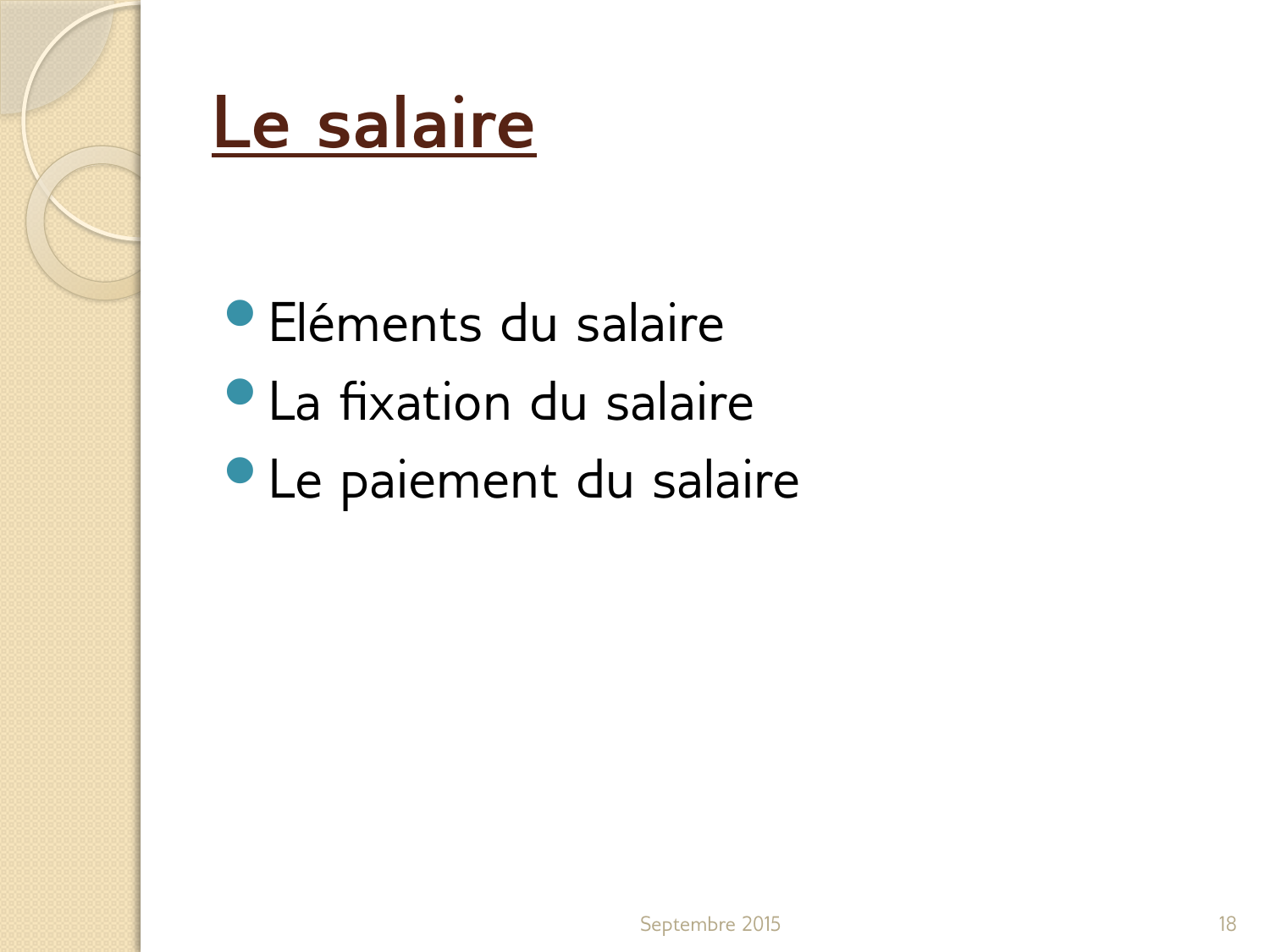

# Le salaire

Eléments du salaire
La fixation du salaire
Le paiement du salaire

Septembre 2015
18